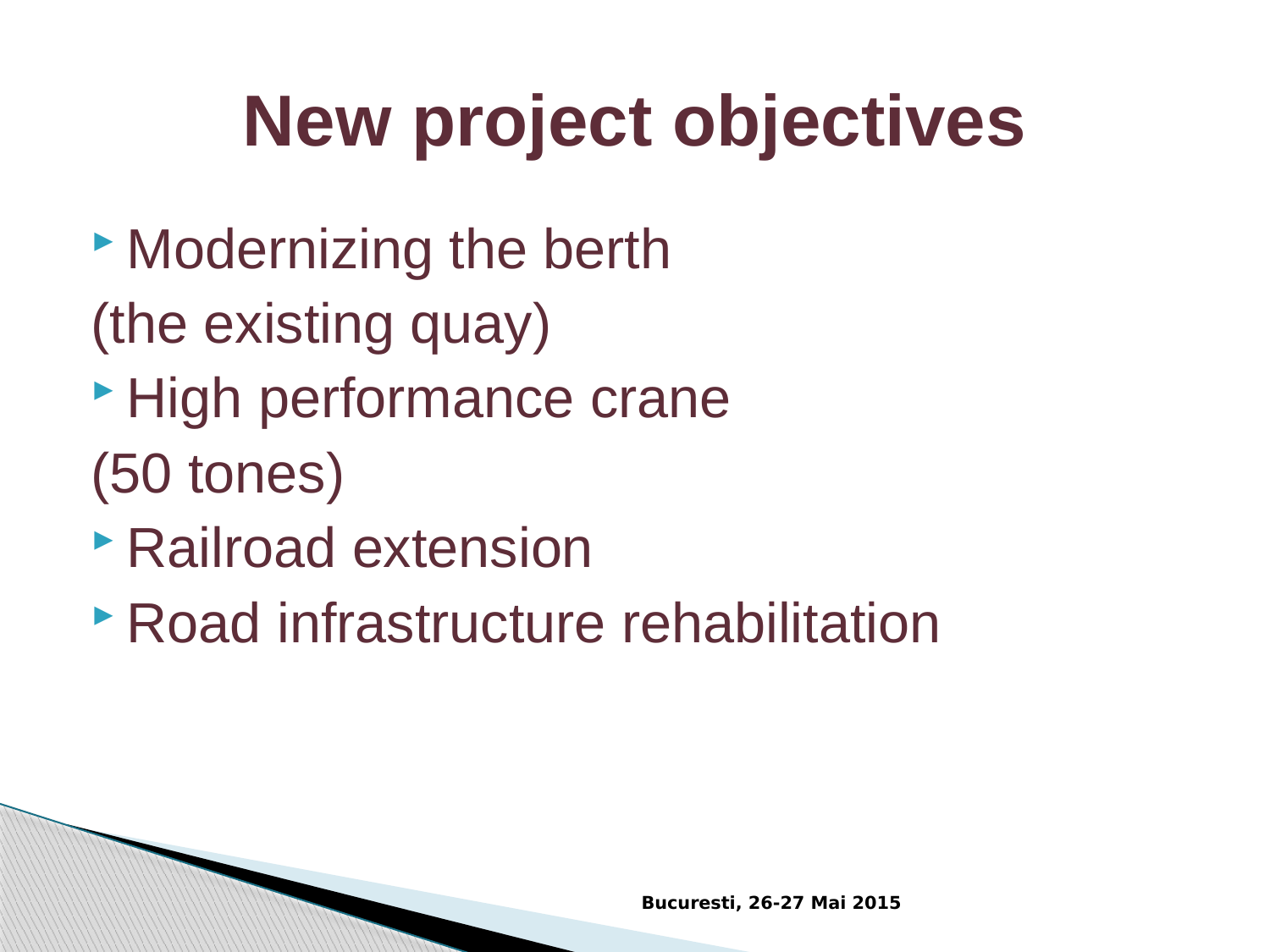

# New project objectives
Modernizing the berth
(the existing quay)
High performance crane
(50 tones)
Railroad extension
Road infrastructure rehabilitation

Bucuresti, 26-27 Mai 2015